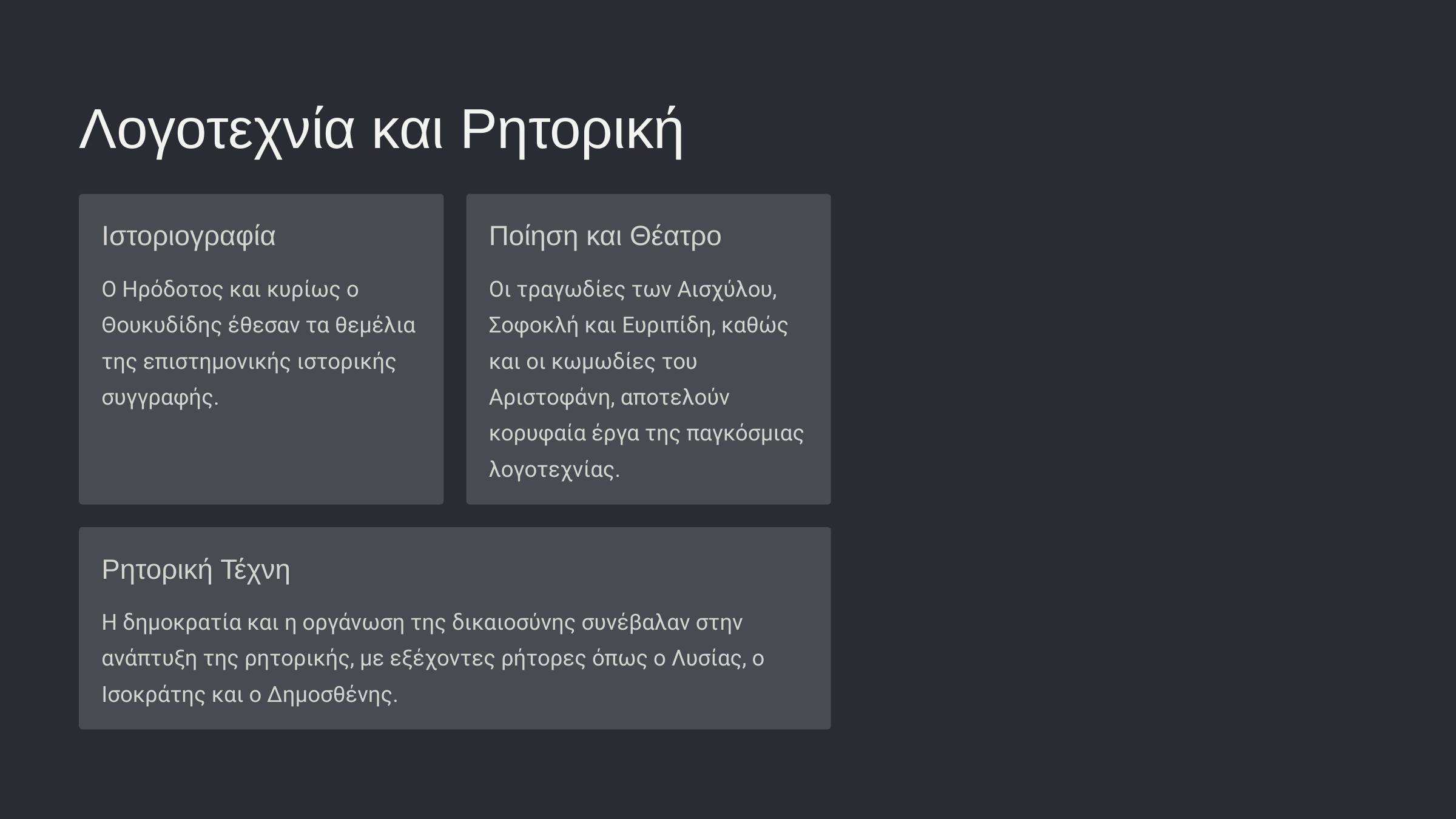

Λογοτεχνία και Ρητορική

Ιστοριογραφία
Ποίηση και Θέατρο
Ο Ηρόδοτος και κυρίως ο Θουκυδίδης έθεσαν τα θεμέλια της επιστημονικής ιστορικής συγγραφής.
Οι τραγωδίες των Αισχύλου, Σοφοκλή και Ευριπίδη, καθώς και οι κωμωδίες του Αριστοφάνη, αποτελούν κορυφαία έργα της παγκόσμιας λογοτεχνίας.

Ρητορική Τέχνη
Η δημοκρατία και η οργάνωση της δικαιοσύνης συνέβαλαν στην ανάπτυξη της ρητορικής, με εξέχοντες ρήτορες όπως ο Λυσίας, ο Ισοκράτης και ο Δημοσθένης.